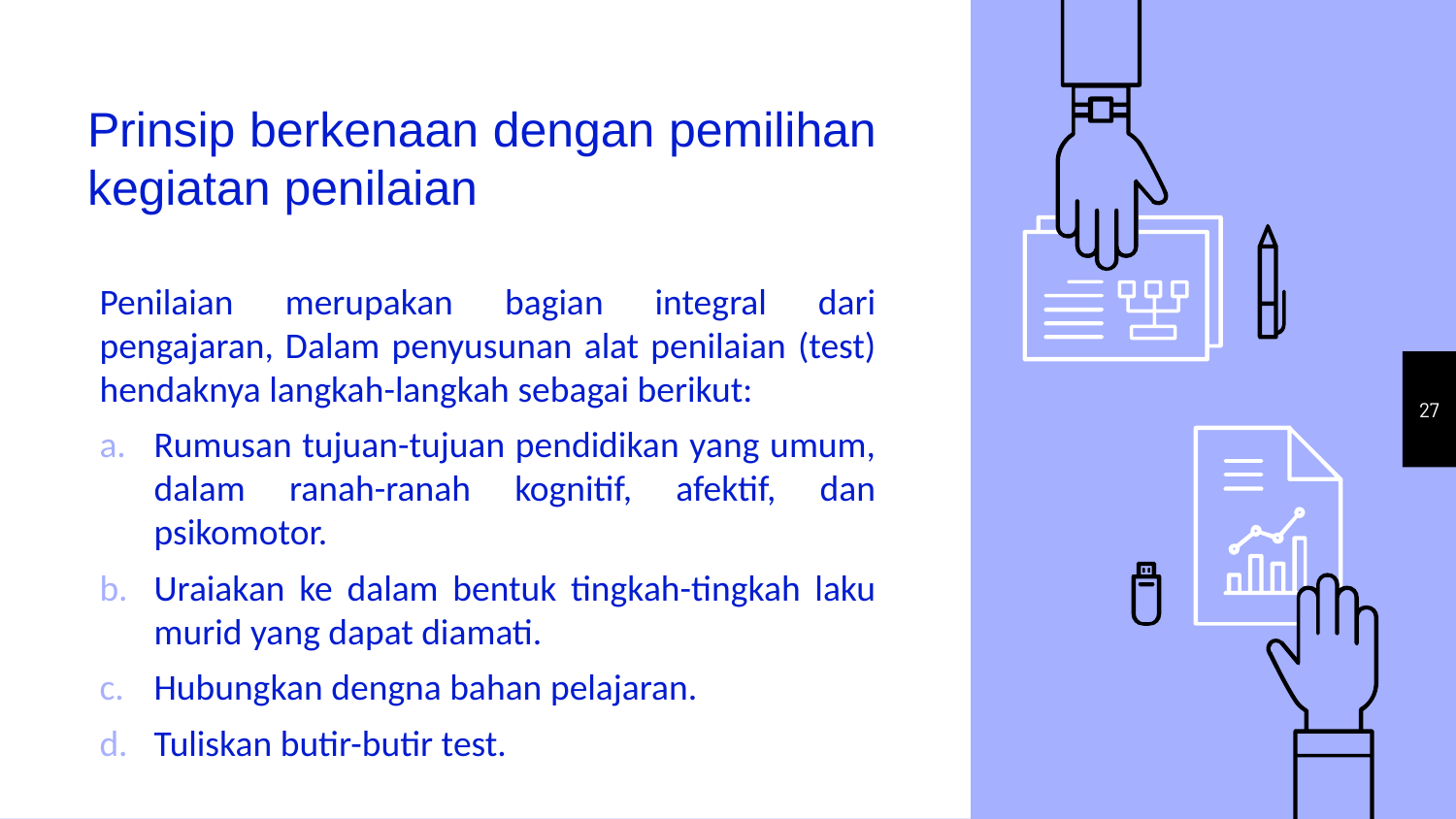

# Prinsip berkenaan dengan pemilihan kegiatan penilaian
Penilaian merupakan bagian integral dari pengajaran, Dalam penyusunan alat penilaian (test) hendaknya langkah-langkah sebagai berikut:
Rumusan tujuan-tujuan pendidikan yang umum, dalam ranah-ranah kognitif, afektif, dan psikomotor.
Uraiakan ke dalam bentuk tingkah-tingkah laku murid yang dapat diamati.
Hubungkan dengna bahan pelajaran.
Tuliskan butir-butir test.
27